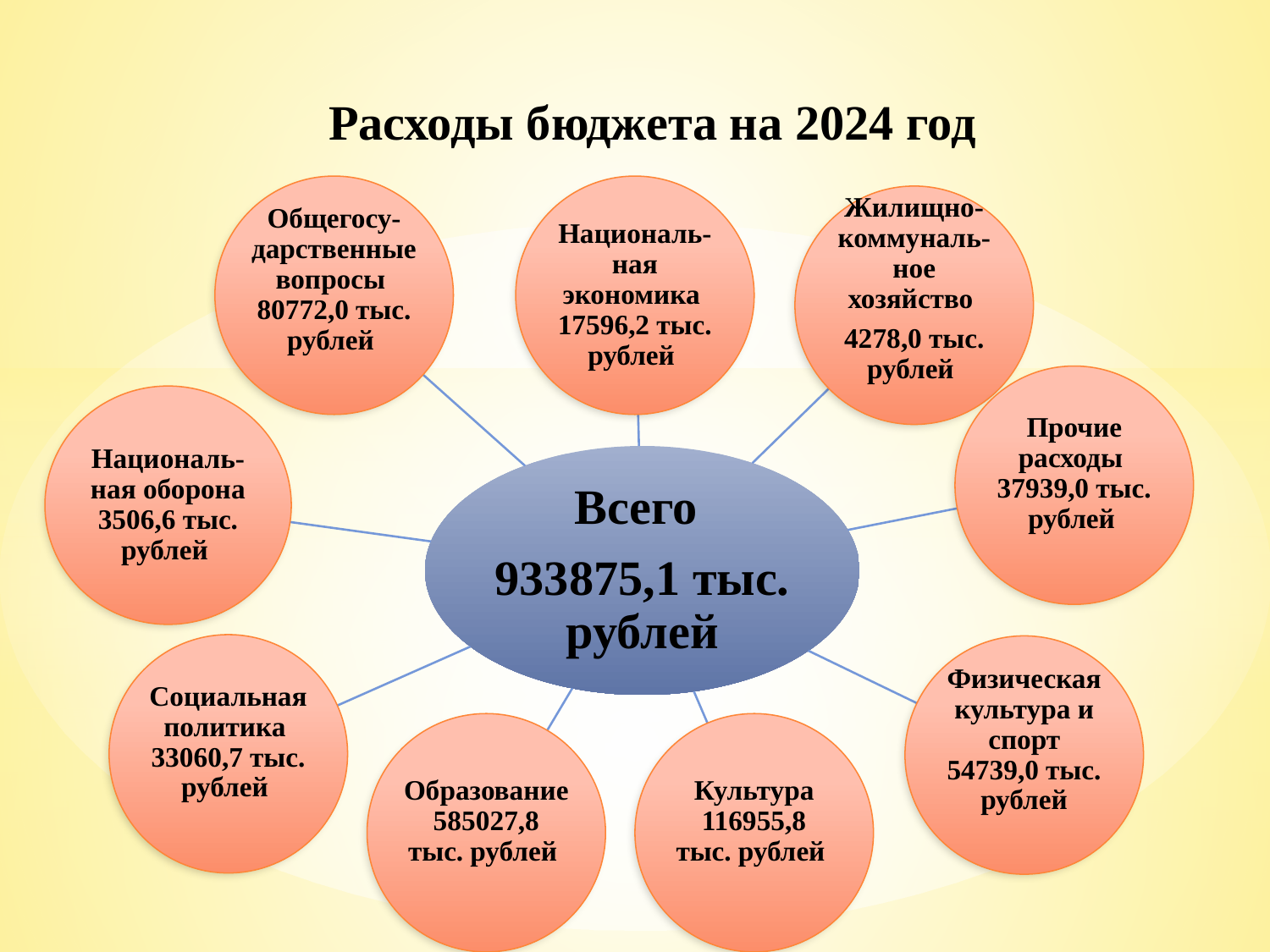

# Расходы бюджета на 2024 год
Всего
933875,1 тыс. рублей

Общегосу-дарственные вопросы
80772,0 тыс. рублей

Националь-ная оборона
3506,6 тыс. рублей

Жилищно-коммуналь-ное хозяйство
4278,0 тыс. рублей

Прочие расходы
37939,0 тыс. рублей

Физическая культура и спорт
54739,0 тыс. рублей

Культура
116955,8 тыс. рублей

Образование
585027,8 тыс. рублей

Социальная политика
33060,7 тыс. рублей

Националь-ная экономика
17596,2 тыс. рублей